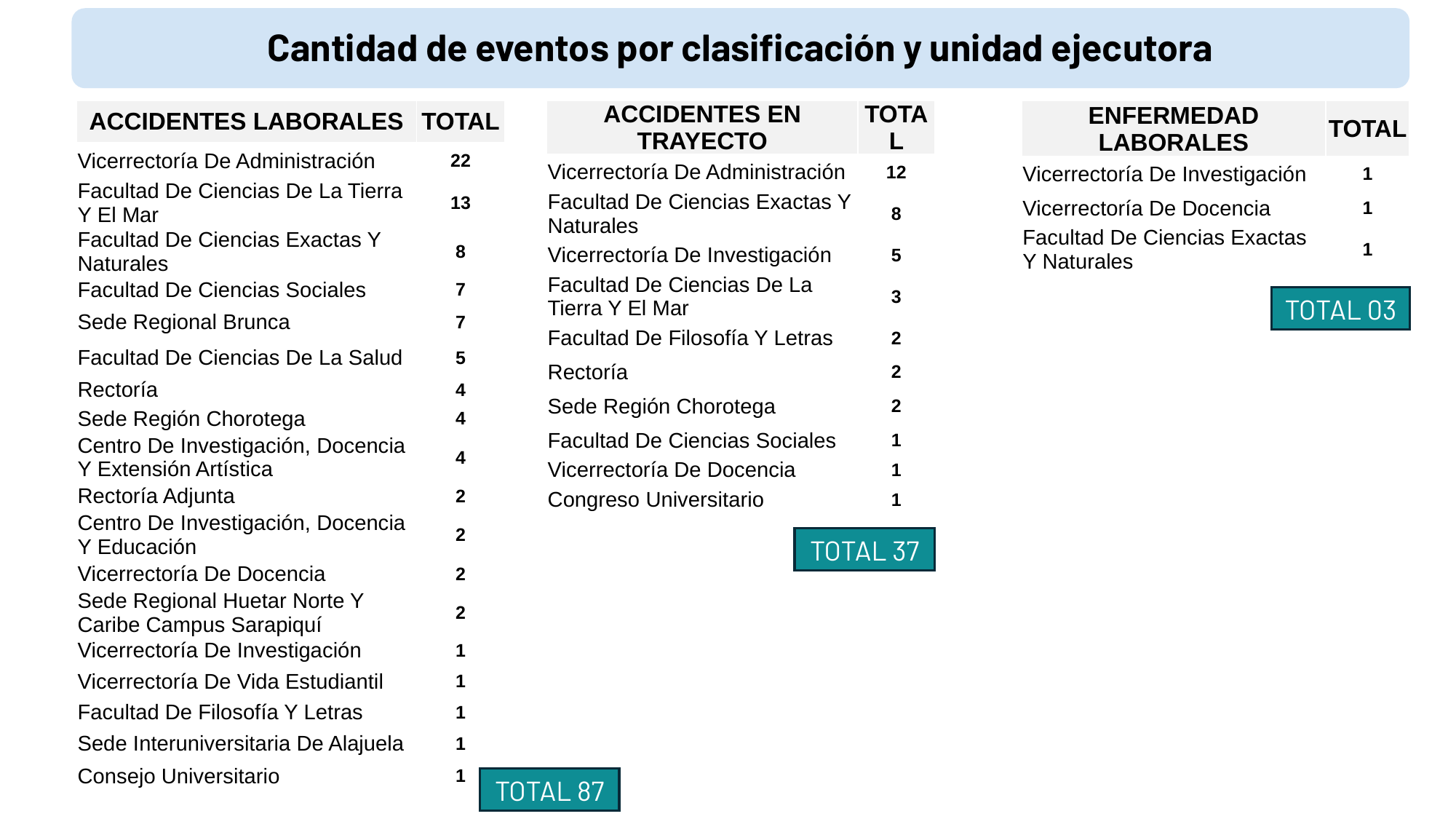

Cantidad de eventos por clasificación y unidad ejecutora
| ACCIDENTES LABORALES | TOTAL |
| --- | --- |
| Vicerrectoría De Administración | 22 |
| Facultad De Ciencias De La Tierra Y El Mar | 13 |
| Facultad De Ciencias Exactas Y Naturales | 8 |
| Facultad De Ciencias Sociales | 7 |
| Sede Regional Brunca | 7 |
| Facultad De Ciencias De La Salud | 5 |
| Rectoría | 4 |
| Sede Región Chorotega | 4 |
| Centro De Investigación, Docencia Y Extensión Artística | 4 |
| Rectoría Adjunta | 2 |
| Centro De Investigación, Docencia Y Educación | 2 |
| Vicerrectoría De Docencia | 2 |
| Sede Regional Huetar Norte Y Caribe Campus Sarapiquí | 2 |
| Vicerrectoría De Investigación | 1 |
| Vicerrectoría De Vida Estudiantil | 1 |
| Facultad De Filosofía Y Letras | 1 |
| Sede Interuniversitaria De Alajuela | 1 |
| Consejo Universitario | 1 |
| ACCIDENTES EN TRAYECTO | TOTAL |
| --- | --- |
| Vicerrectoría De Administración | 12 |
| Facultad De Ciencias Exactas Y Naturales | 8 |
| Vicerrectoría De Investigación | 5 |
| Facultad De Ciencias De La Tierra Y El Mar | 3 |
| Facultad De Filosofía Y Letras | 2 |
| Rectoría | 2 |
| Sede Región Chorotega | 2 |
| Facultad De Ciencias Sociales | 1 |
| Vicerrectoría De Docencia | 1 |
| Congreso Universitario | 1 |
| ENFERMEDAD LABORALES | TOTAL |
| --- | --- |
| Vicerrectoría De Investigación | 1 |
| Vicerrectoría De Docencia | 1 |
| Facultad De Ciencias Exactas Y Naturales | 1 |
TOTAL 03
TOTAL 37
TOTAL 87